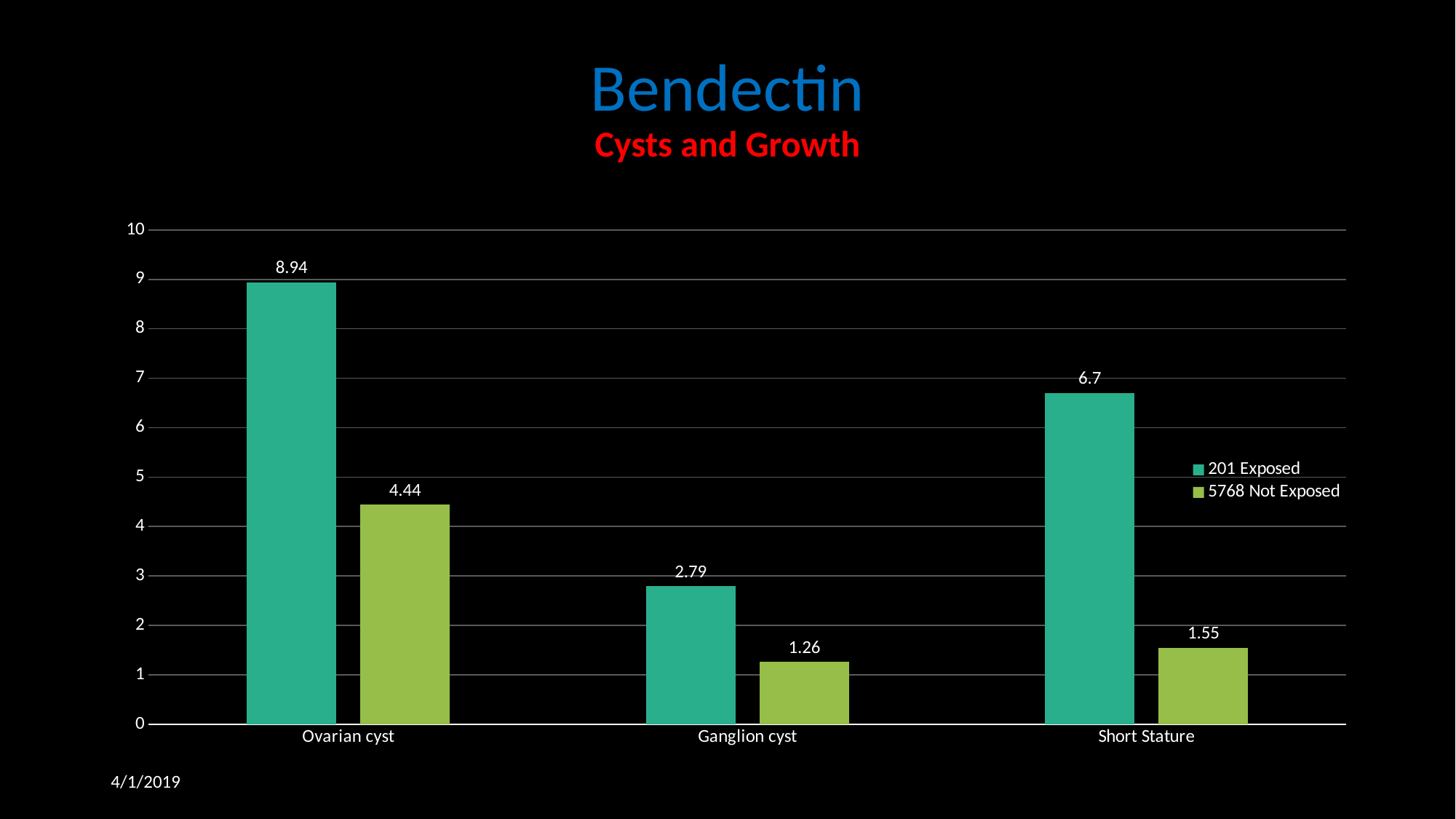

# Bendectin Cysts and Growth

### Chart

| Category | 201 Exposed | 5768 Not Exposed |
|---|---|---|
| Ovarian cyst | 8.94 | 4.44 |
| Ganglion cyst | 2.79 | 1.26 |
| Short Stature | 6.7 | 1.55 |
4/1/2019